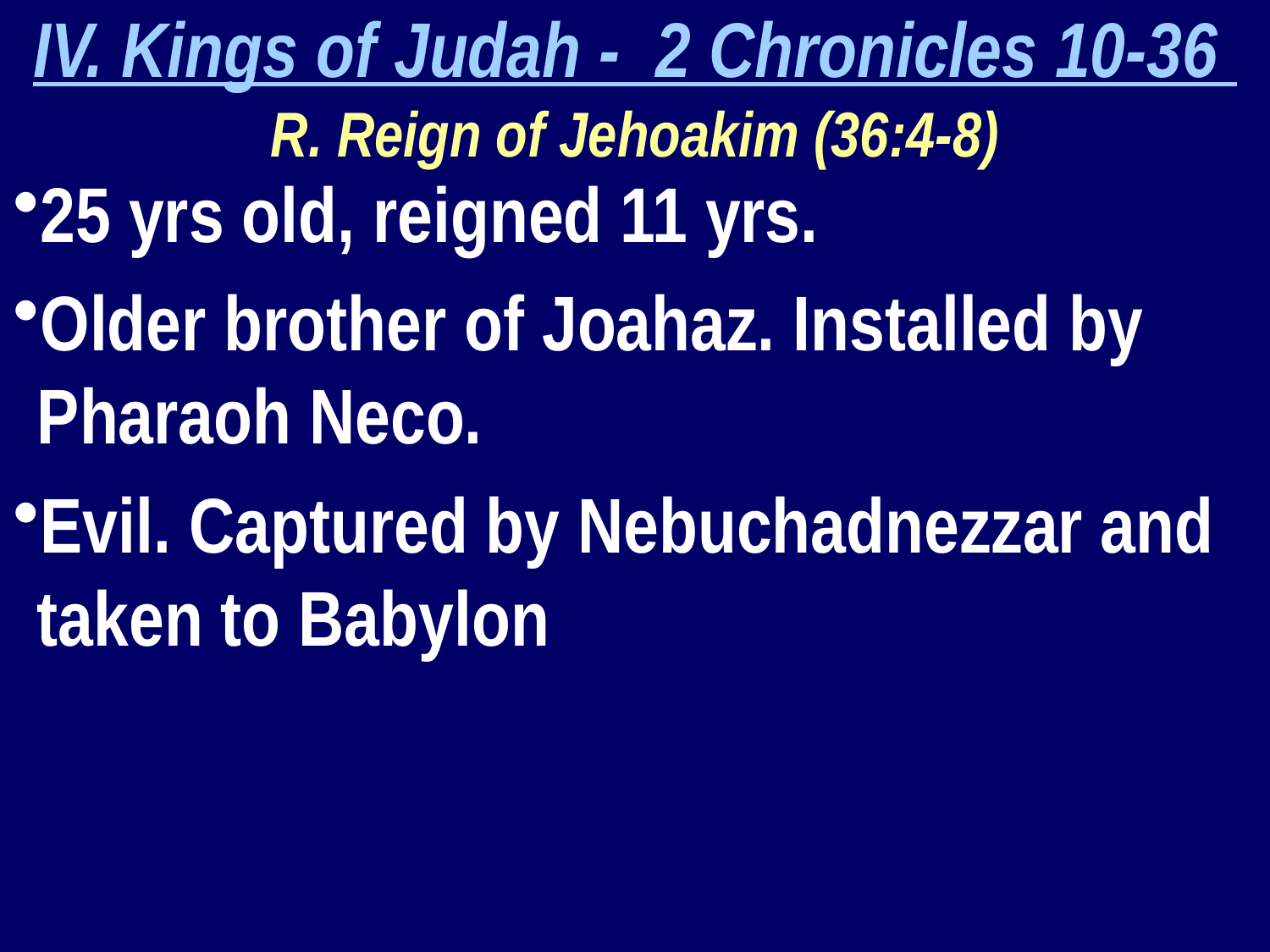

IV. Kings of Judah -  2 Chronicles 10-36
R. Reign of Jehoakim (36:4-8)
25 yrs old, reigned 11 yrs.
Older brother of Joahaz. Installed by Pharaoh Neco.
Evil. Captured by Nebuchadnezzar and taken to Babylon